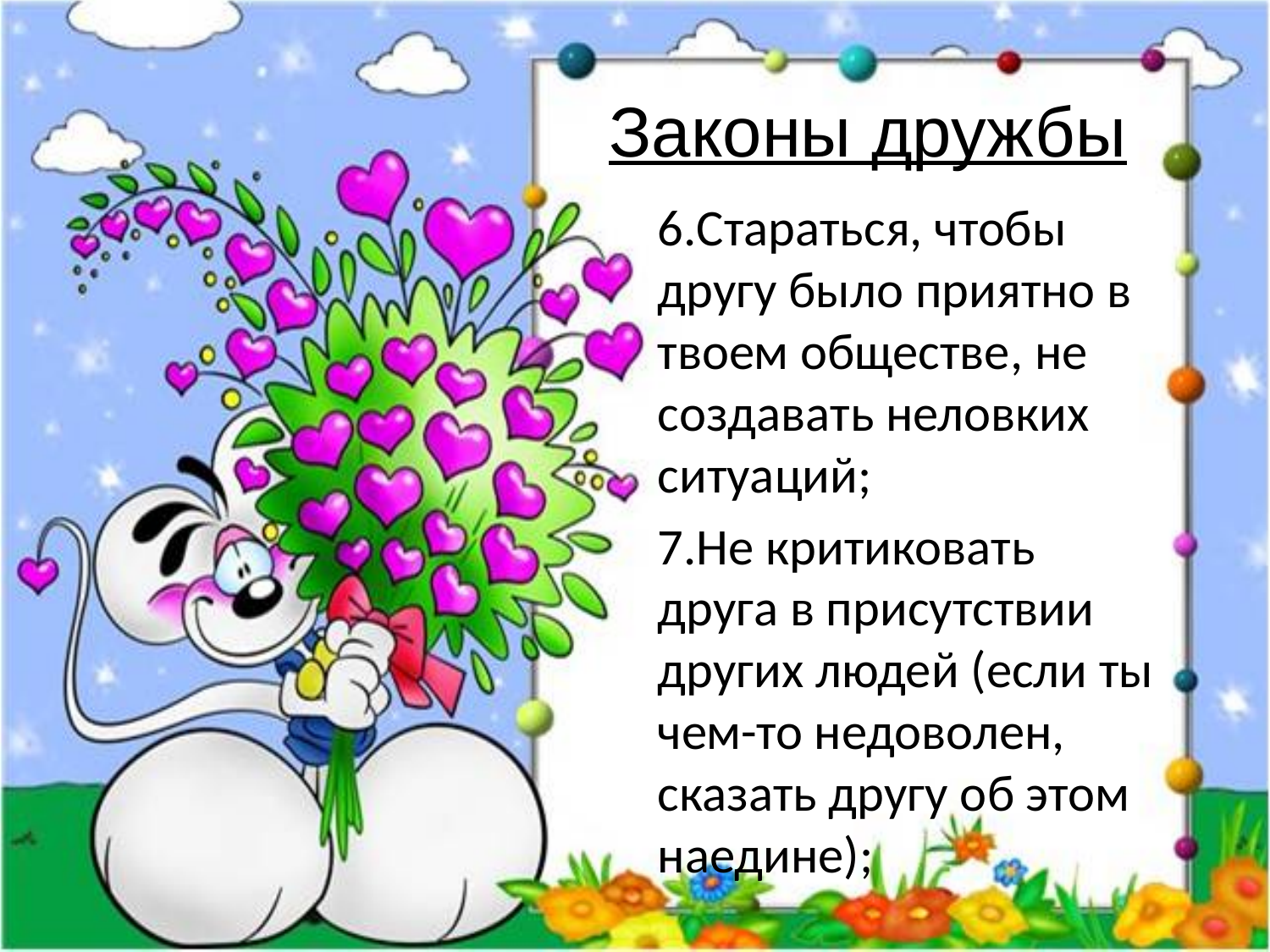

# Законы дружбы
6.Стараться, чтобы другу было приятно в твоем обществе, не создавать неловких ситуаций;
7.Не критиковать друга в присутствии других людей (если ты чем-то недоволен, сказать другу об этом наедине);